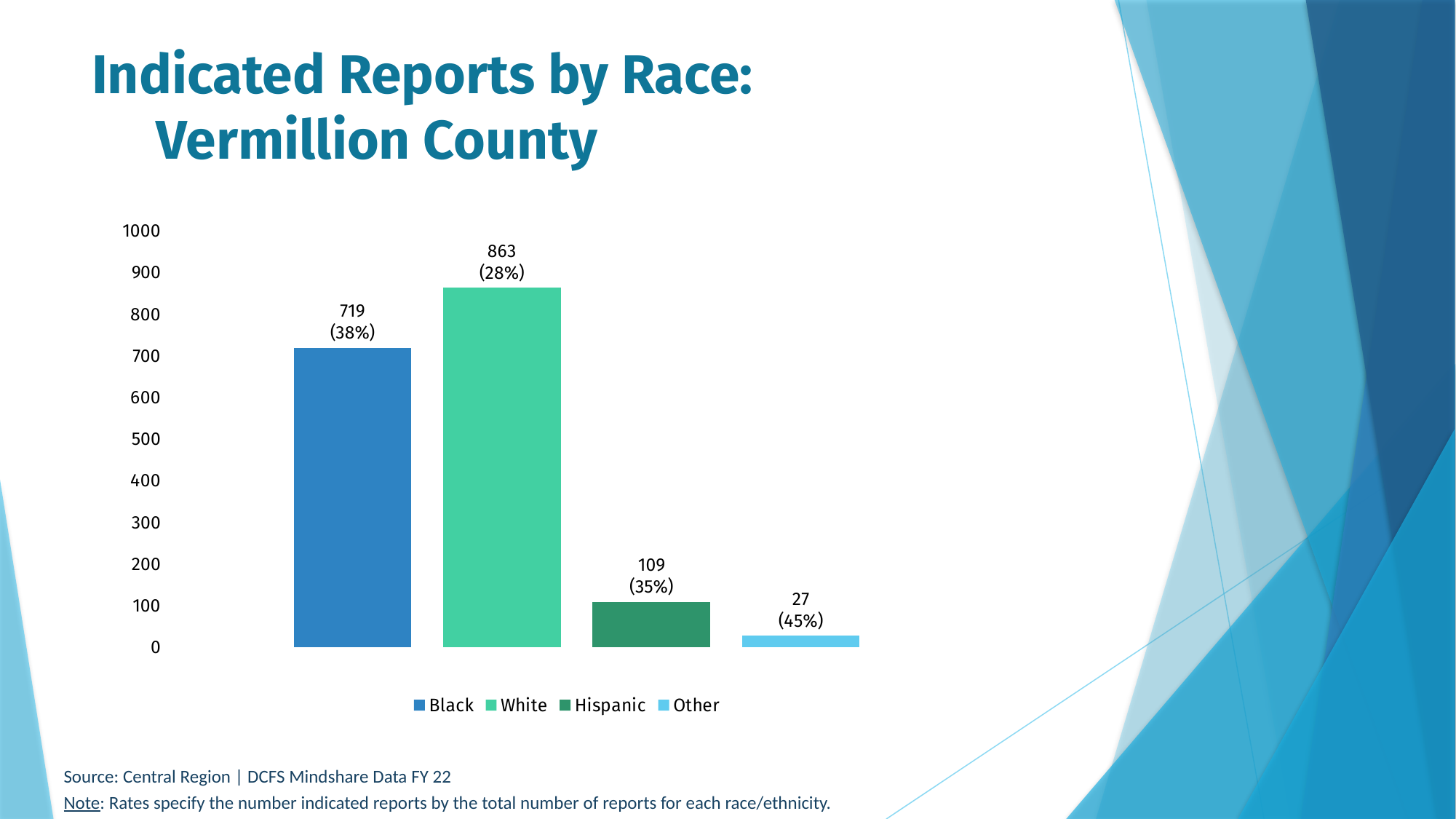

# Indicated Reports by Race: Vermillion County

### Chart

| Category | Black | White | Hispanic | Other |
|---|---|---|---|---|
| 27
(45%) | 719.0 | 863.0 | 109.0 | 27.0 |
Source: Central Region | DCFS Mindshare Data FY 22
Note: Rates specify the number indicated reports by the total number of reports for each race/ethnicity.